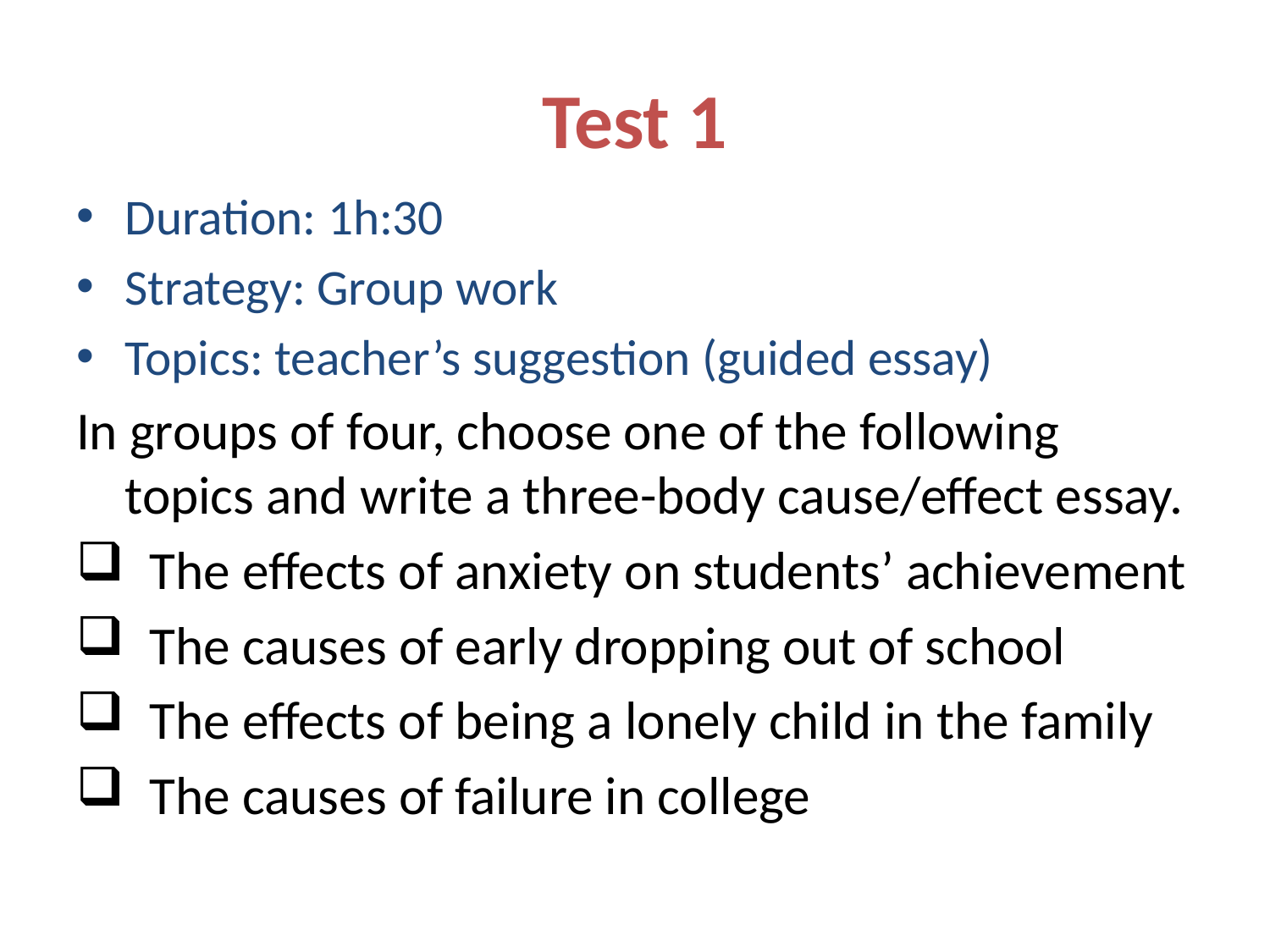

# Test 1
Duration: 1h:30
Strategy: Group work
Topics: teacher’s suggestion (guided essay)
In groups of four, choose one of the following topics and write a three-body cause/effect essay.
The effects of anxiety on students’ achievement
The causes of early dropping out of school
The effects of being a lonely child in the family
The causes of failure in college